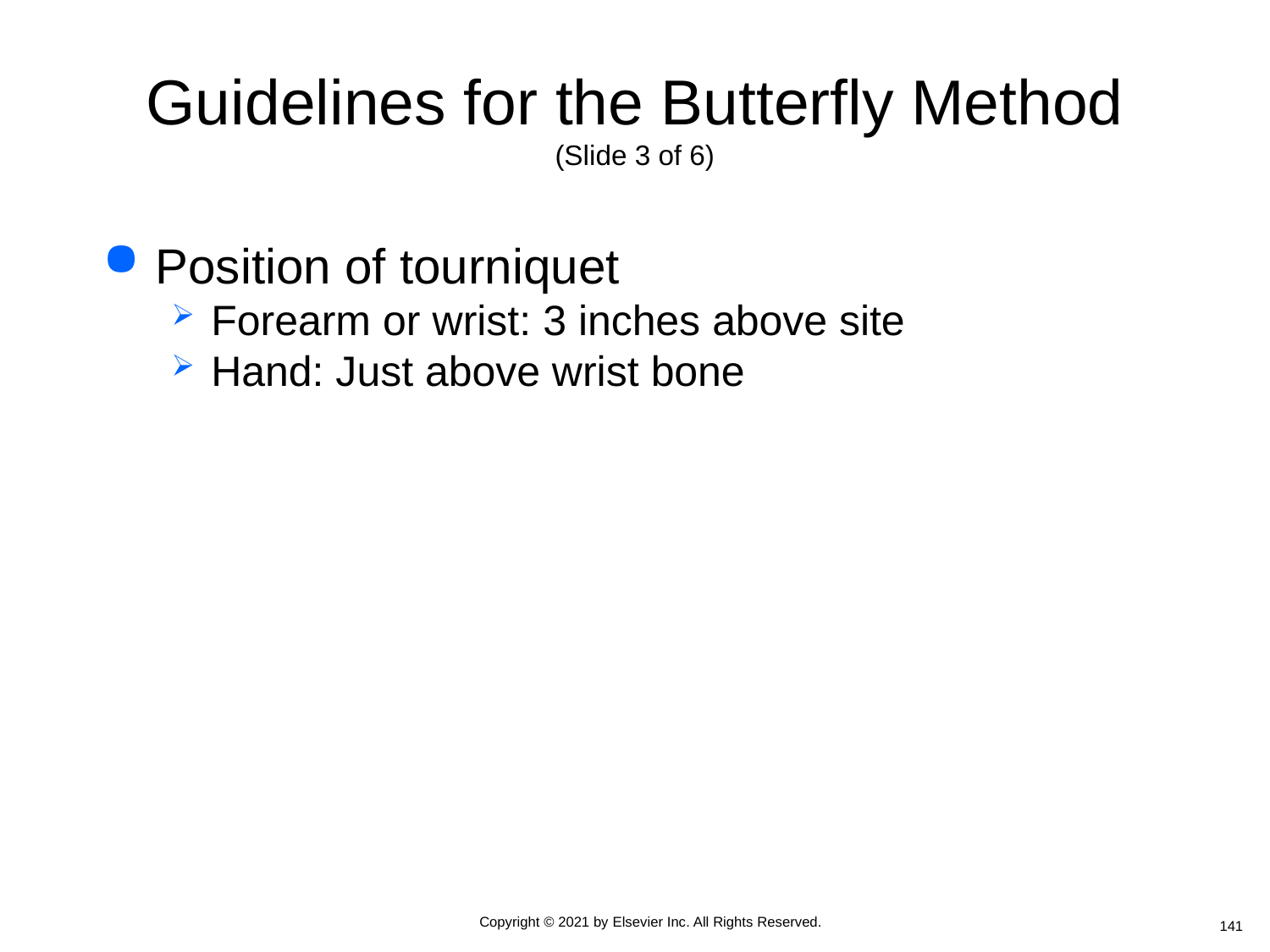

# Guidelines for the Butterfly Method (Slide 3 of 6)
Position of tourniquet
Forearm or wrist: 3 inches above site
Hand: Just above wrist bone

141